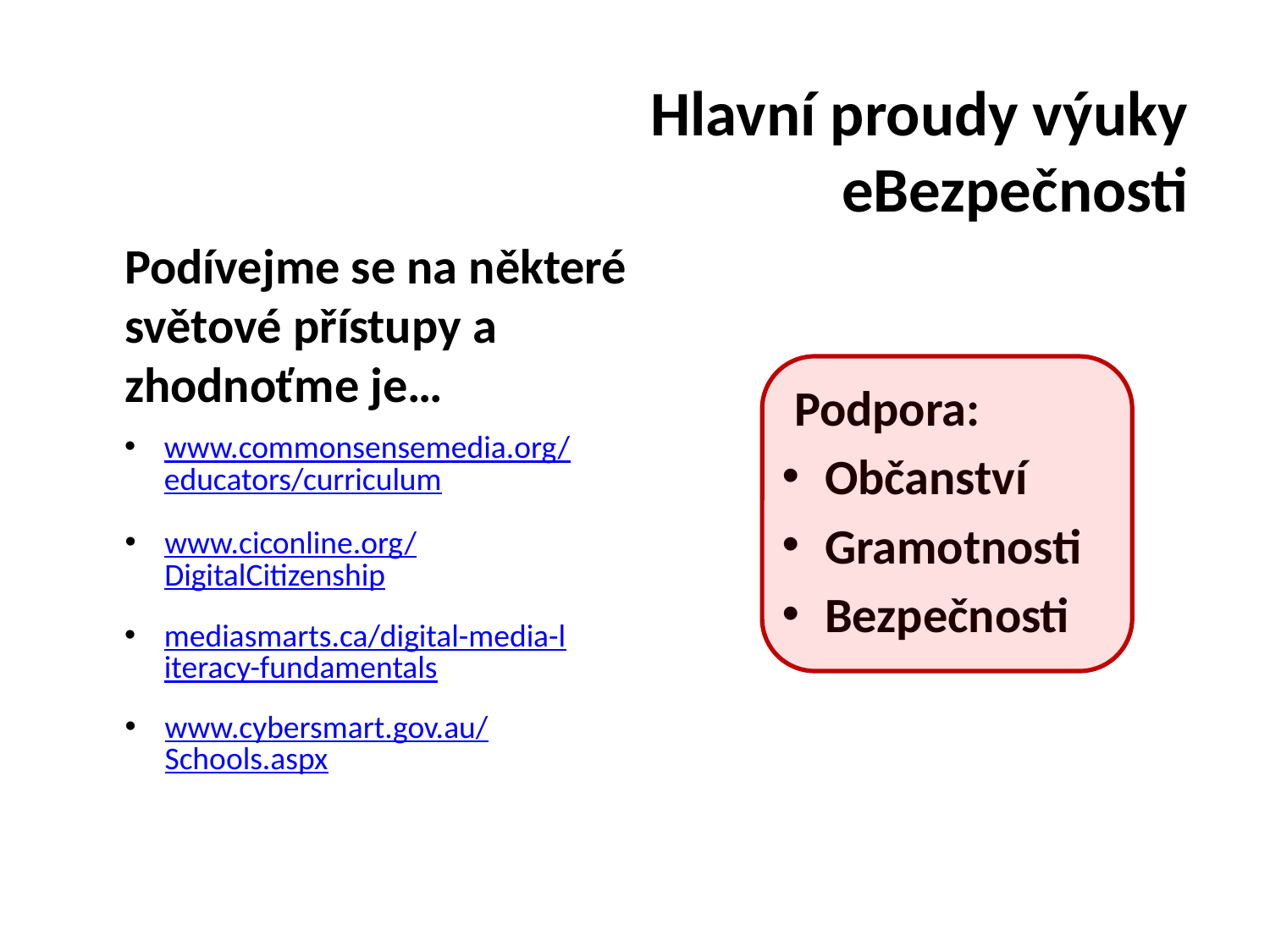

# Hlavní proudy výuky eBezpečnosti
Podívejme se na některé světové přístupy a zhodnoťme je…

Podpora:
 Občanství
 Gramotnosti
 Bezpečnosti

www.commonsensemedia.org/educators/curriculum
www.ciconline.org/DigitalCitizenship
mediasmarts.ca/digital-media-literacy-fundamentals
www.cybersmart.gov.au/Schools.aspx